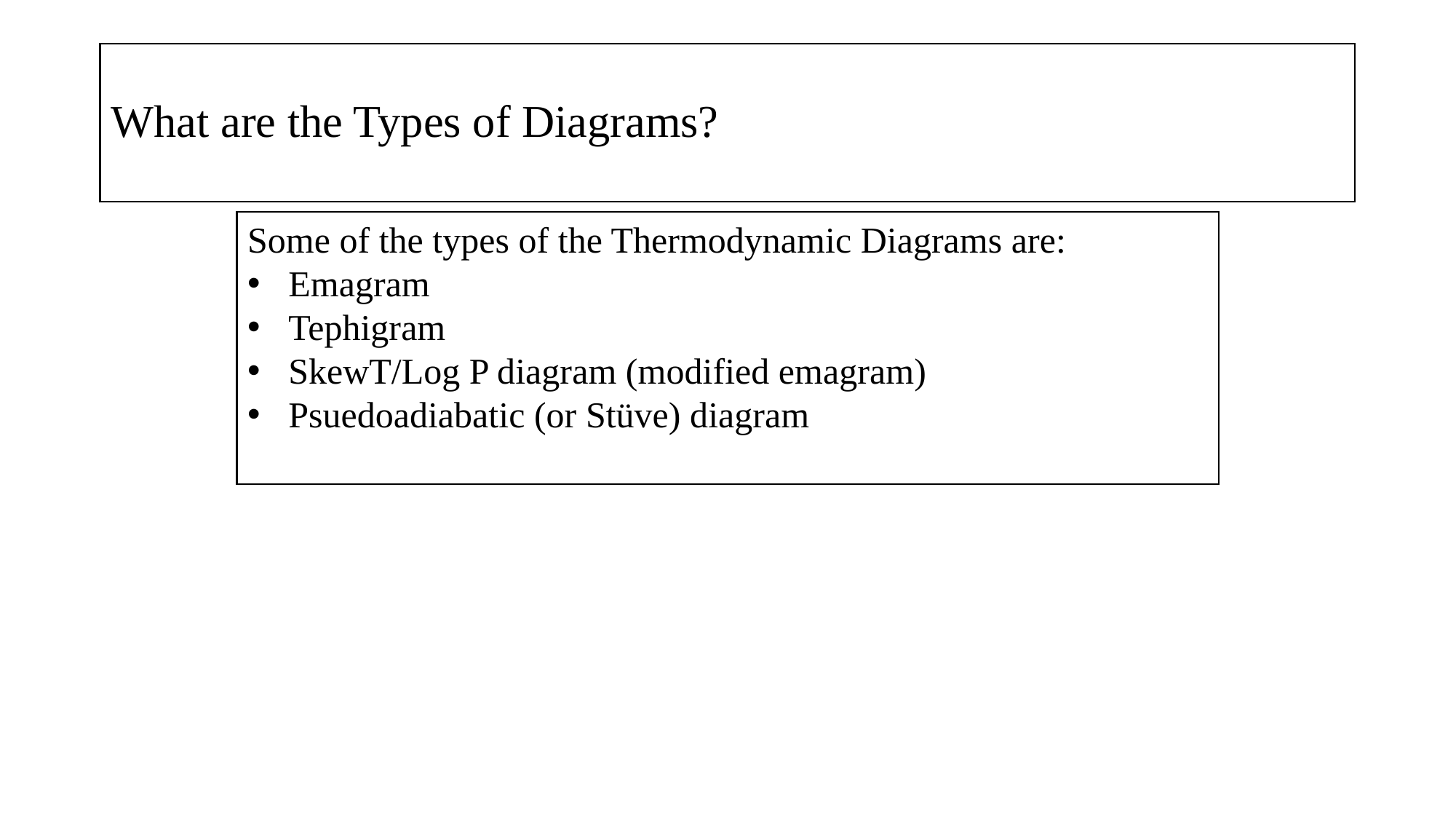

# What are the Types of Diagrams?
Some of the types of the Thermodynamic Diagrams are:
Emagram
Tephigram
SkewT/Log P diagram (modified emagram)
Psuedoadiabatic (or Stüve) diagram